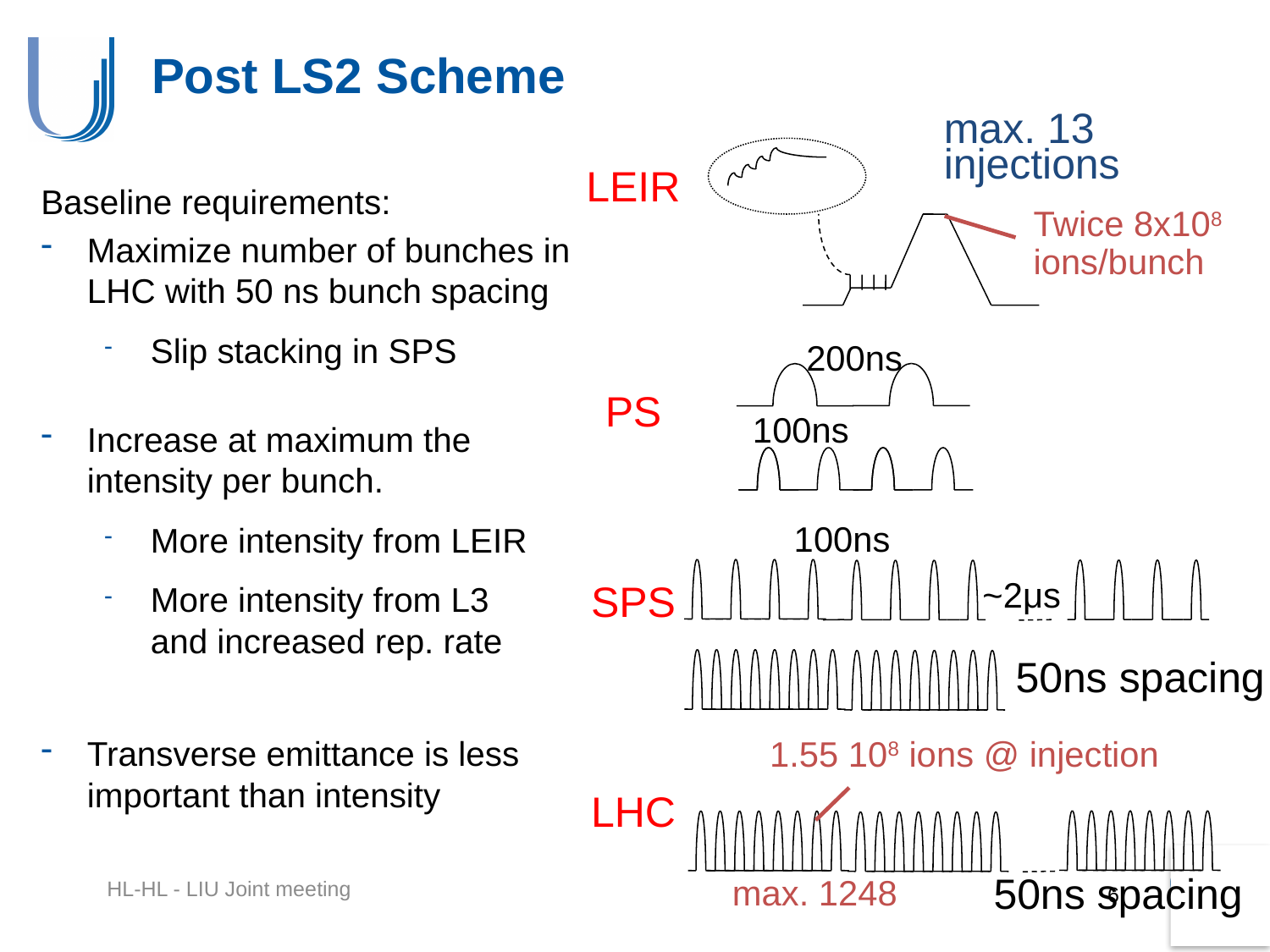

# Post LS2 Scheme
max. 13 injections

LEIR
Baseline requirements:
Maximize number of bunches in LHC with 50 ns bunch spacing
Slip stacking in SPS
Increase at maximum the intensity per bunch.
More intensity from LEIR
More intensity from L3
and increased rep. rate

Transverse emittance is less
important than intensity

Twice 8x108 ions/bunch

200ns

PS
100ns

100ns

~2μs

SPS

50ns spacing

1.55 108 ions @ injection
LHC

50ns spacing
HL-HL - LIU Joint meeting

max. 1248
6